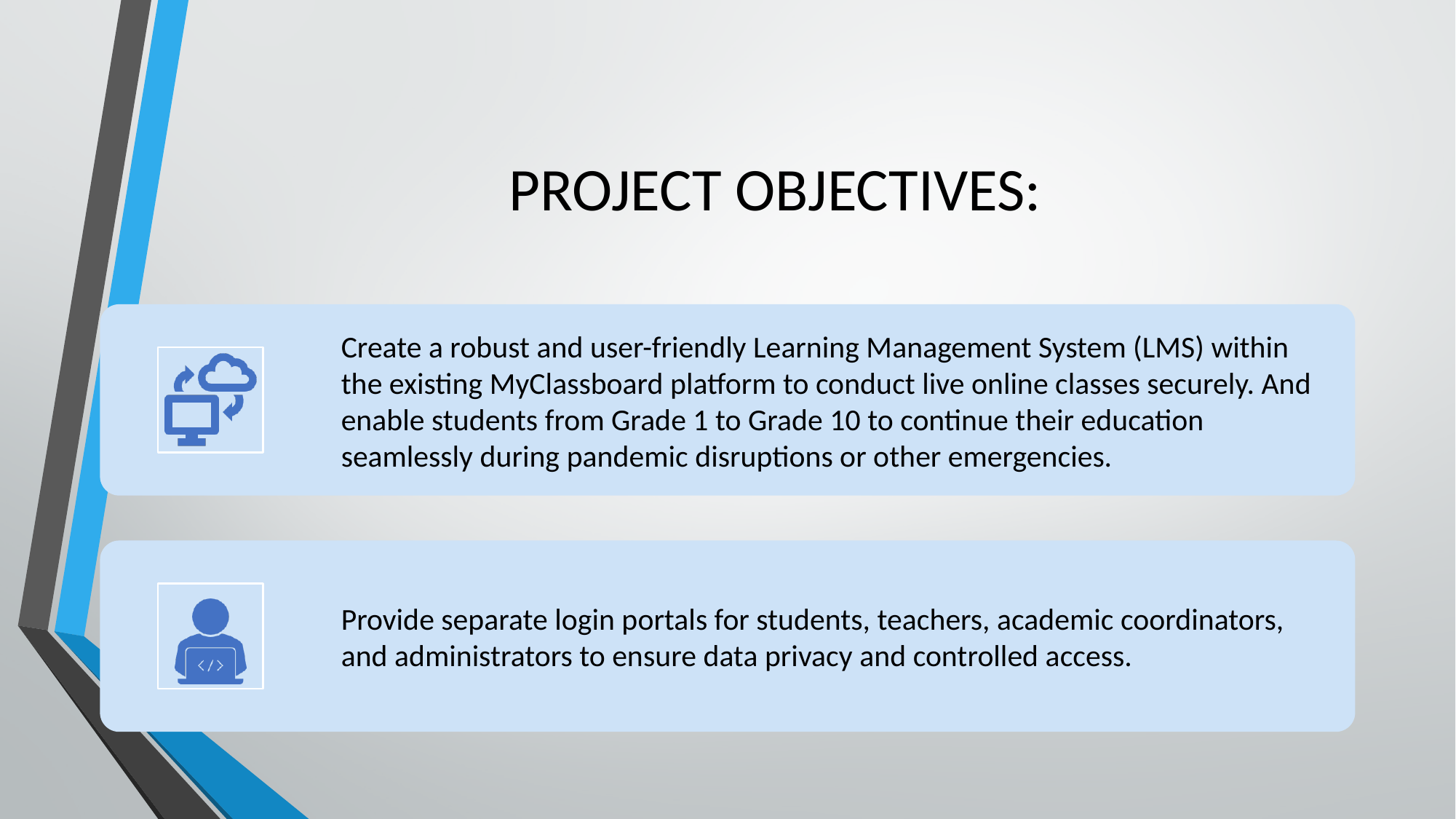

# PROJECT OBJECTIVES:
Create a robust and user-friendly Learning Management System (LMS) within the existing MyClassboard platform to conduct live online classes securely. And enable students from Grade 1 to Grade 10 to continue their education seamlessly during pandemic disruptions or other emergencies.
Provide separate login portals for students, teachers, academic coordinators, and administrators to ensure data privacy and controlled access.